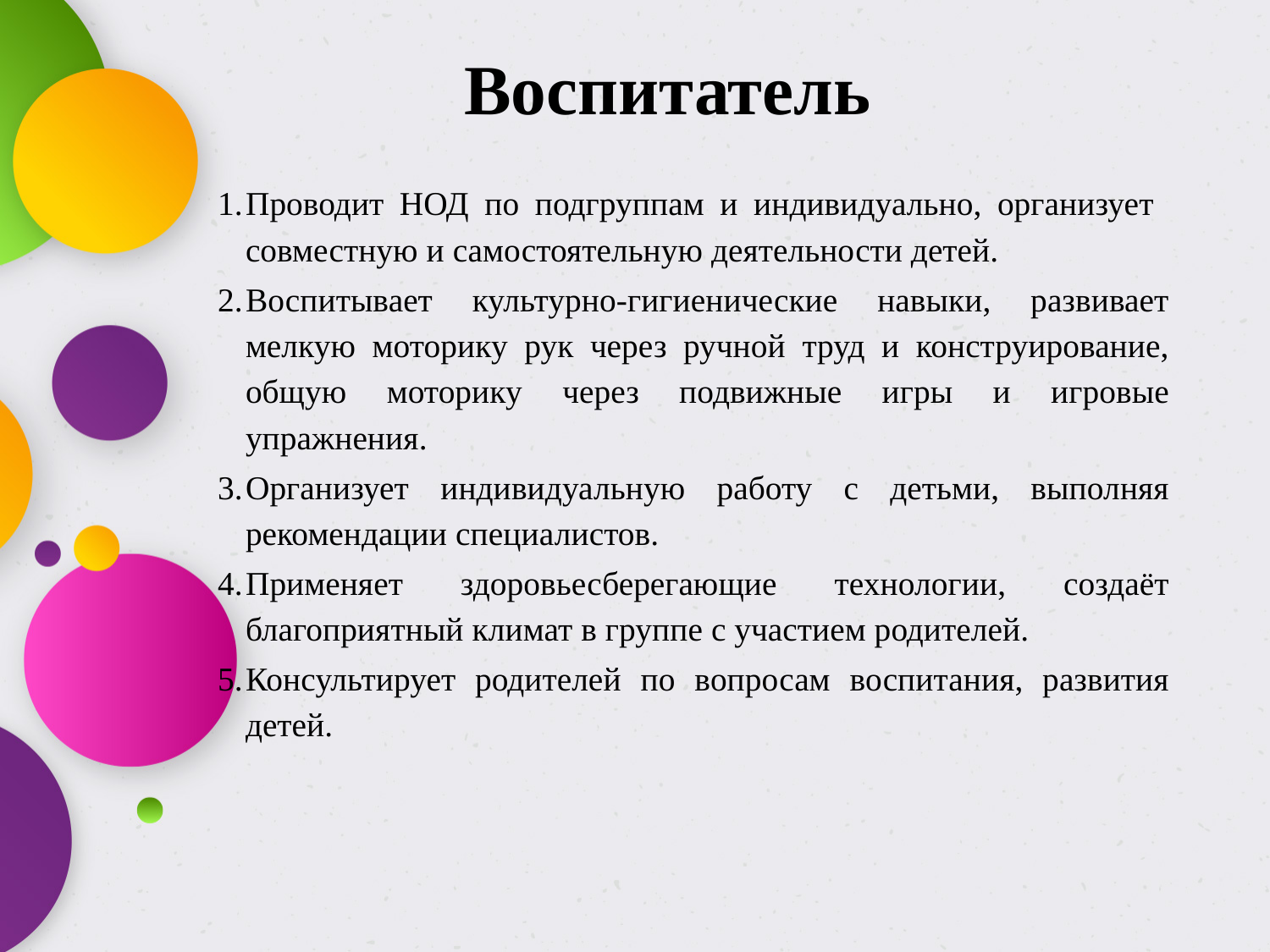

# Воспитатель
Проводит НОД по подгруппам и индивидуально, организует  совместную и самостоятельную деятельности детей.
Воспитывает культурно-гигиенические навыки, развивает мелкую моторику рук через ручной труд и конструирование, общую моторику через подвижные игры и игровые упражнения.
Организует индивидуальную работу с детьми, выполняя рекомендации специалистов.
Применяет здоровьесберегающие технологии, создаёт благоприятный климат в группе с участием родителей.
Консультирует родителей по вопросам воспитания, развития детей.